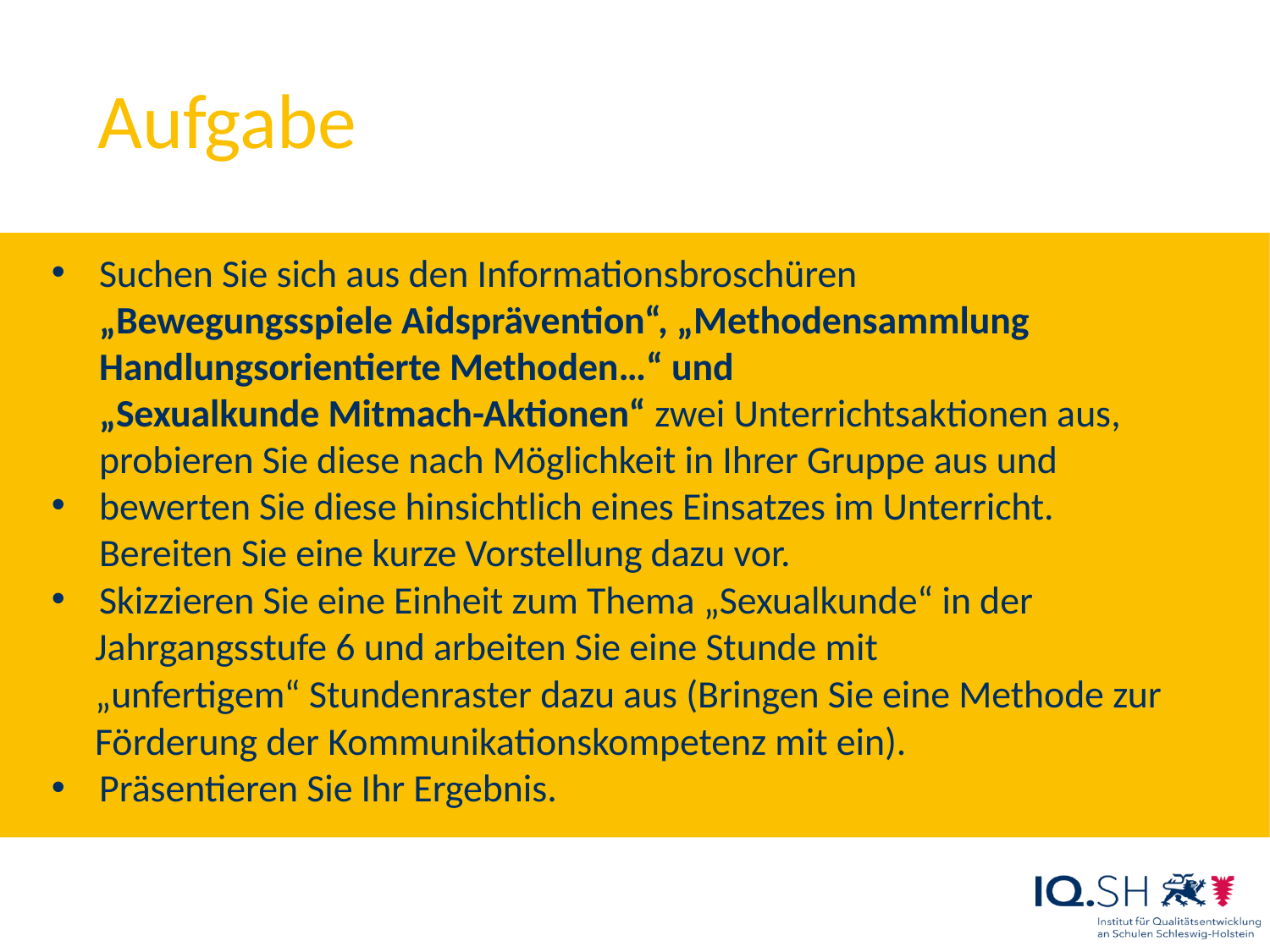

# Aufgabe
Suchen Sie sich aus den Informationsbroschüren
„Bewegungsspiele Aidsprävention“, „Methodensammlung
Handlungsorientierte Methoden…“ und
„Sexualkunde Mitmach-Aktionen“ zwei Unterrichtsaktionen aus,
probieren Sie diese nach Möglichkeit in Ihrer Gruppe aus und
bewerten Sie diese hinsichtlich eines Einsatzes im Unterricht.
Bereiten Sie eine kurze Vorstellung dazu vor.
Skizzieren Sie eine Einheit zum Thema „Sexualkunde“ in der
     Jahrgangsstufe 6 und arbeiten Sie eine Stunde mit
     „unfertigem“ Stundenraster dazu aus (Bringen Sie eine Methode zur
     Förderung der Kommunikationskompetenz mit ein).
Präsentieren Sie Ihr Ergebnis.